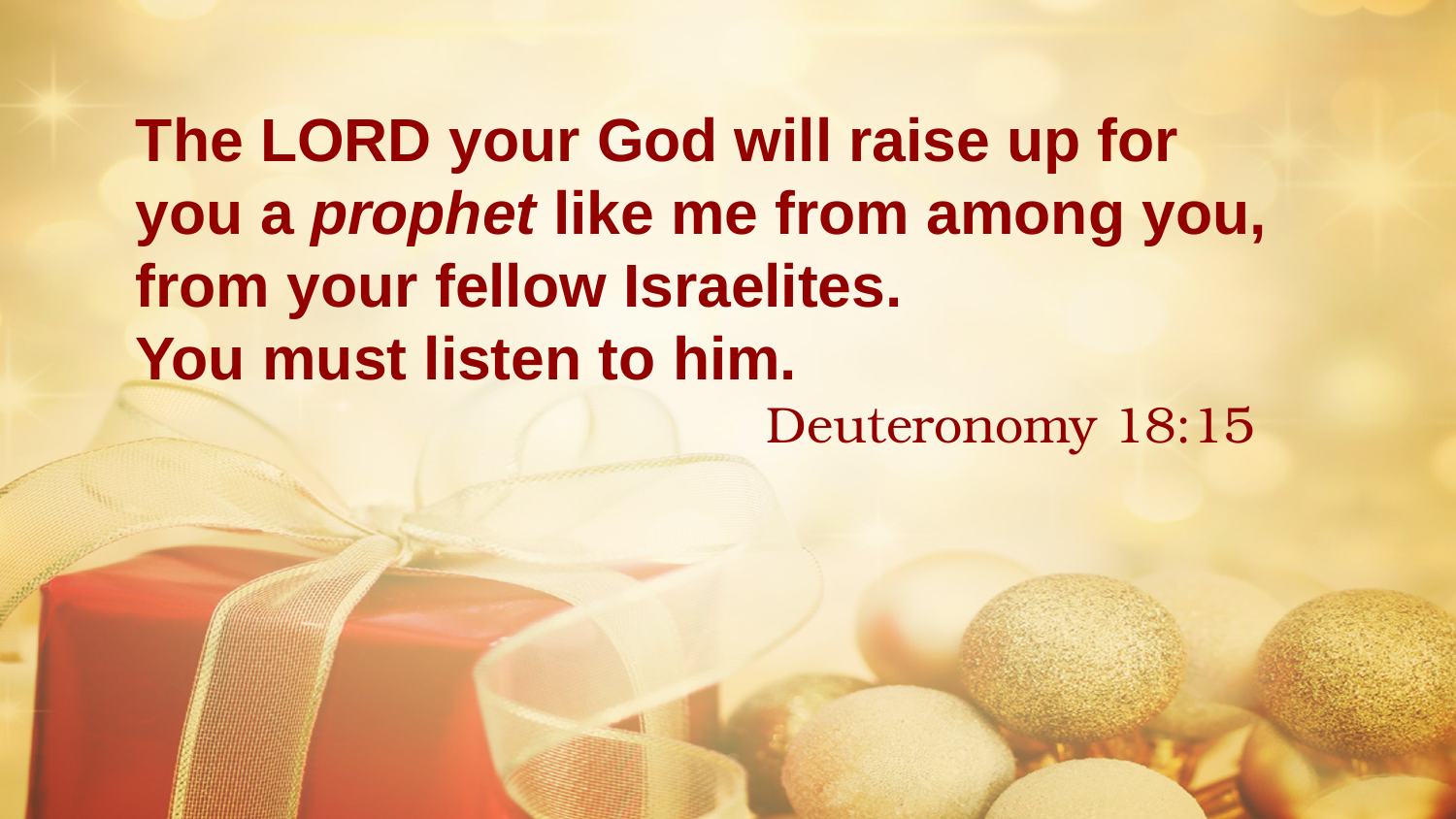

The LORD your God will raise up for you a prophet like me from among you, from your fellow Israelites.
You must listen to him. 						 	   Deuteronomy 18:15